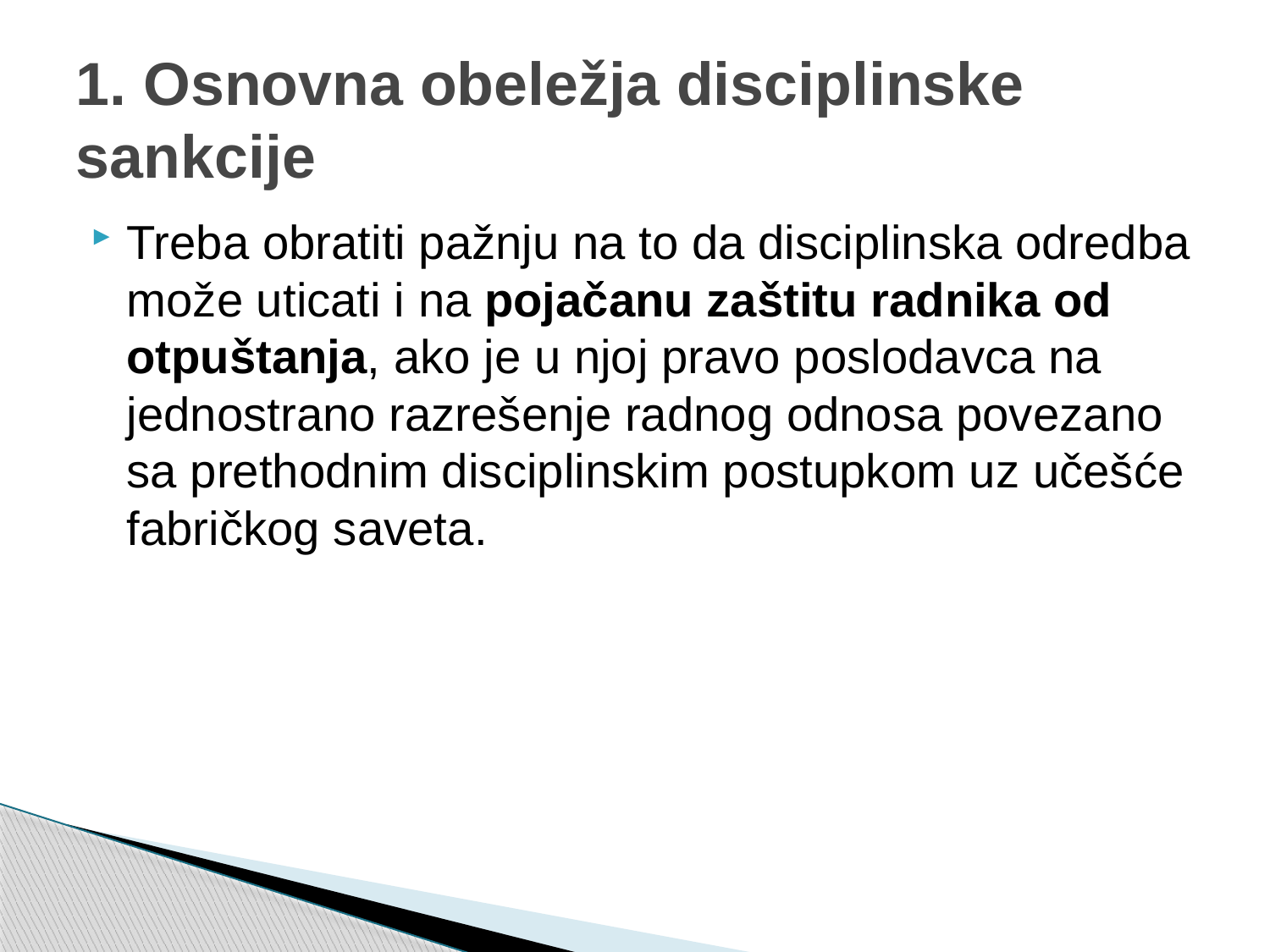

# 1. Osnovna obeležja disciplinske sankcije
Treba obratiti pažnju na to da disciplinska odredba može uticati i na pojačanu zaštitu radnika od otpuštanja, ako je u njoj pravo poslodavca na jednostrano razrešenje radnog odnosa povezano sa prethodnim disciplinskim postupkom uz učešće fabričkog saveta.